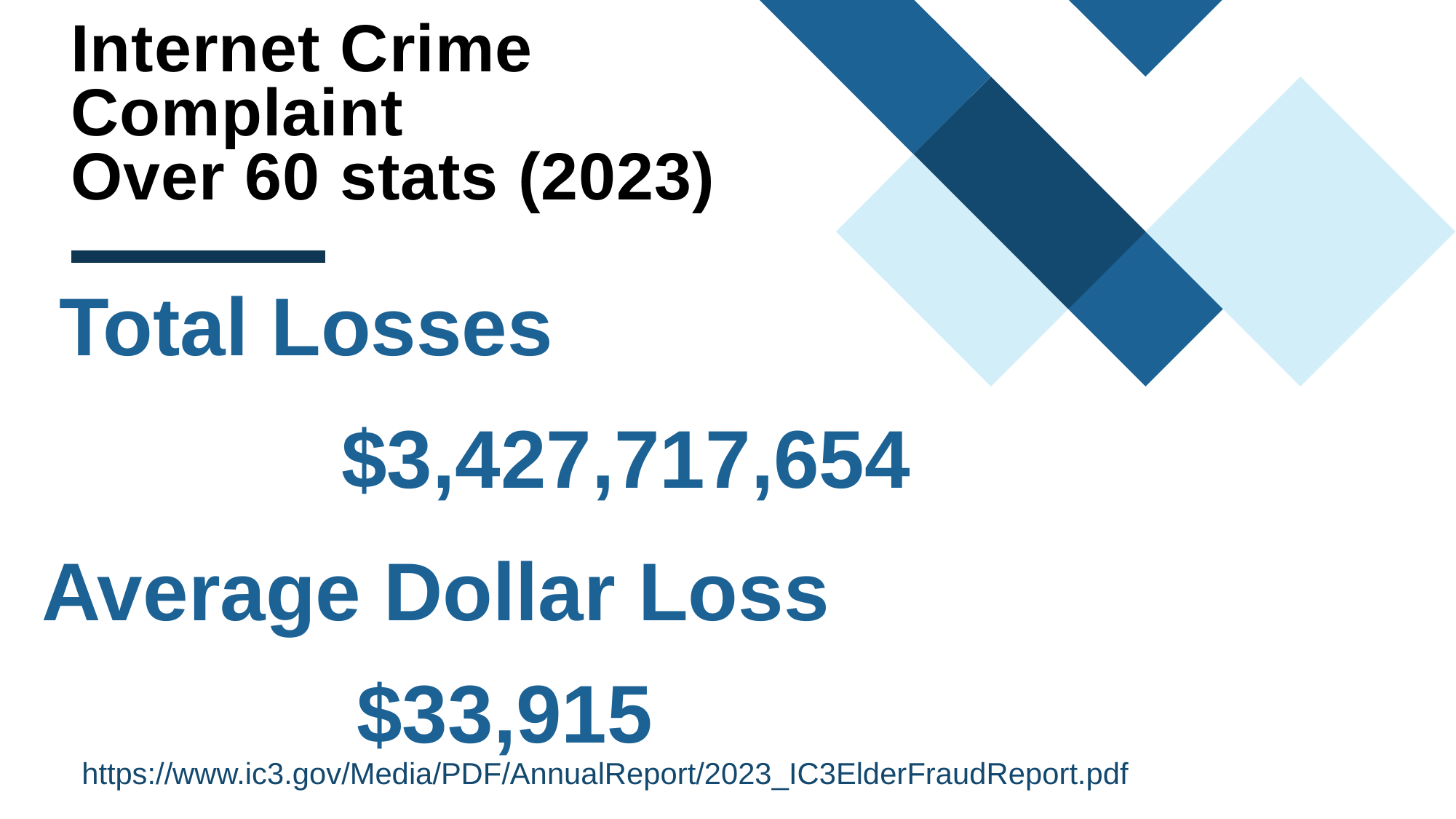

# Internet Crime Complaint Over 60 stats (2023)
Total Losses
$3,427,717,654
Average Dollar Loss
$33,915
https://www.ic3.gov/Media/PDF/AnnualReport/2023_IC3ElderFraudReport.pdf